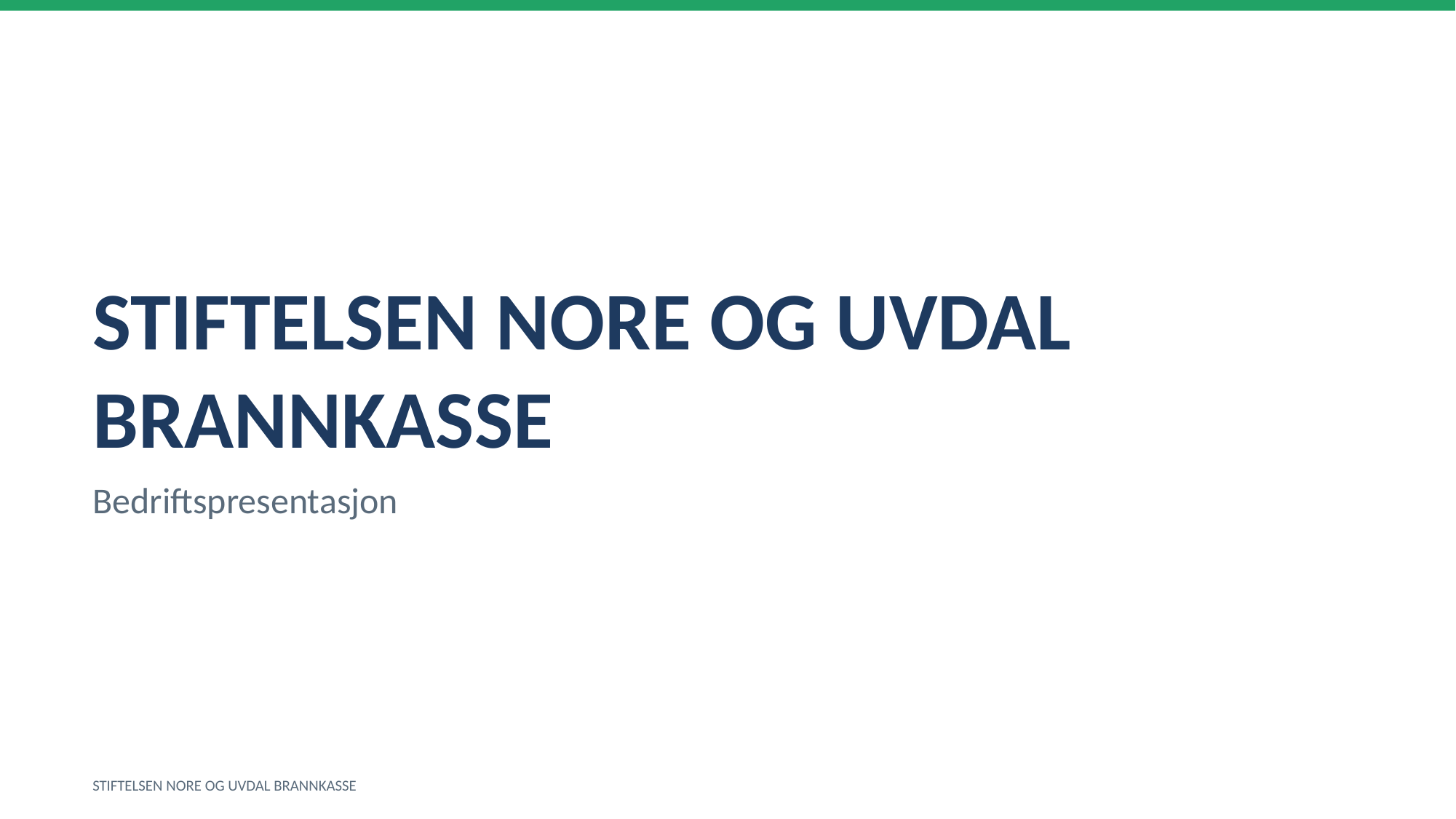

STIFTELSEN NORE OG UVDAL BRANNKASSE
Bedriftspresentasjon
STIFTELSEN NORE OG UVDAL BRANNKASSE